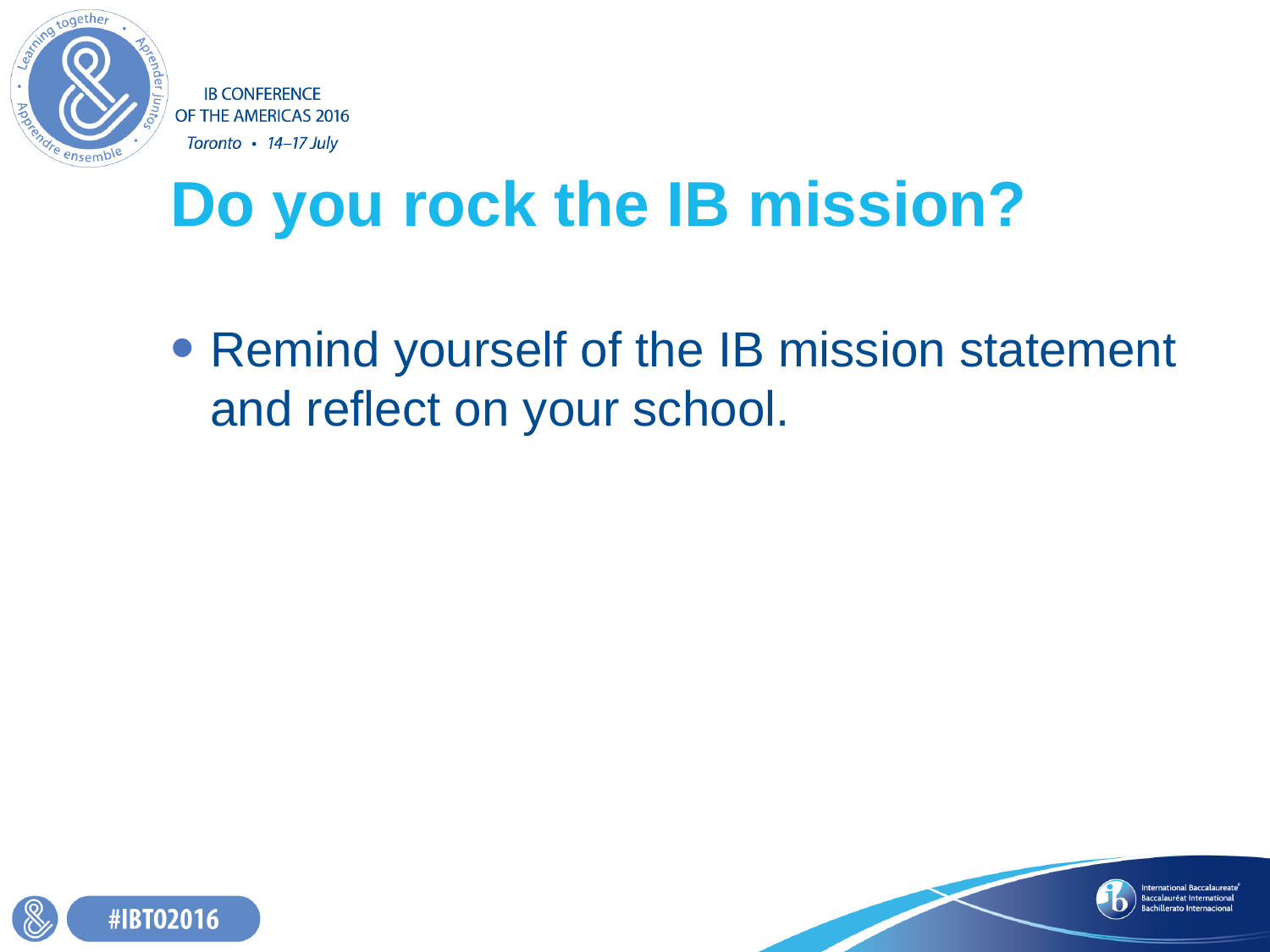

# Do you rock the IB mission?
Remind yourself of the IB mission statement and reflect on your school.